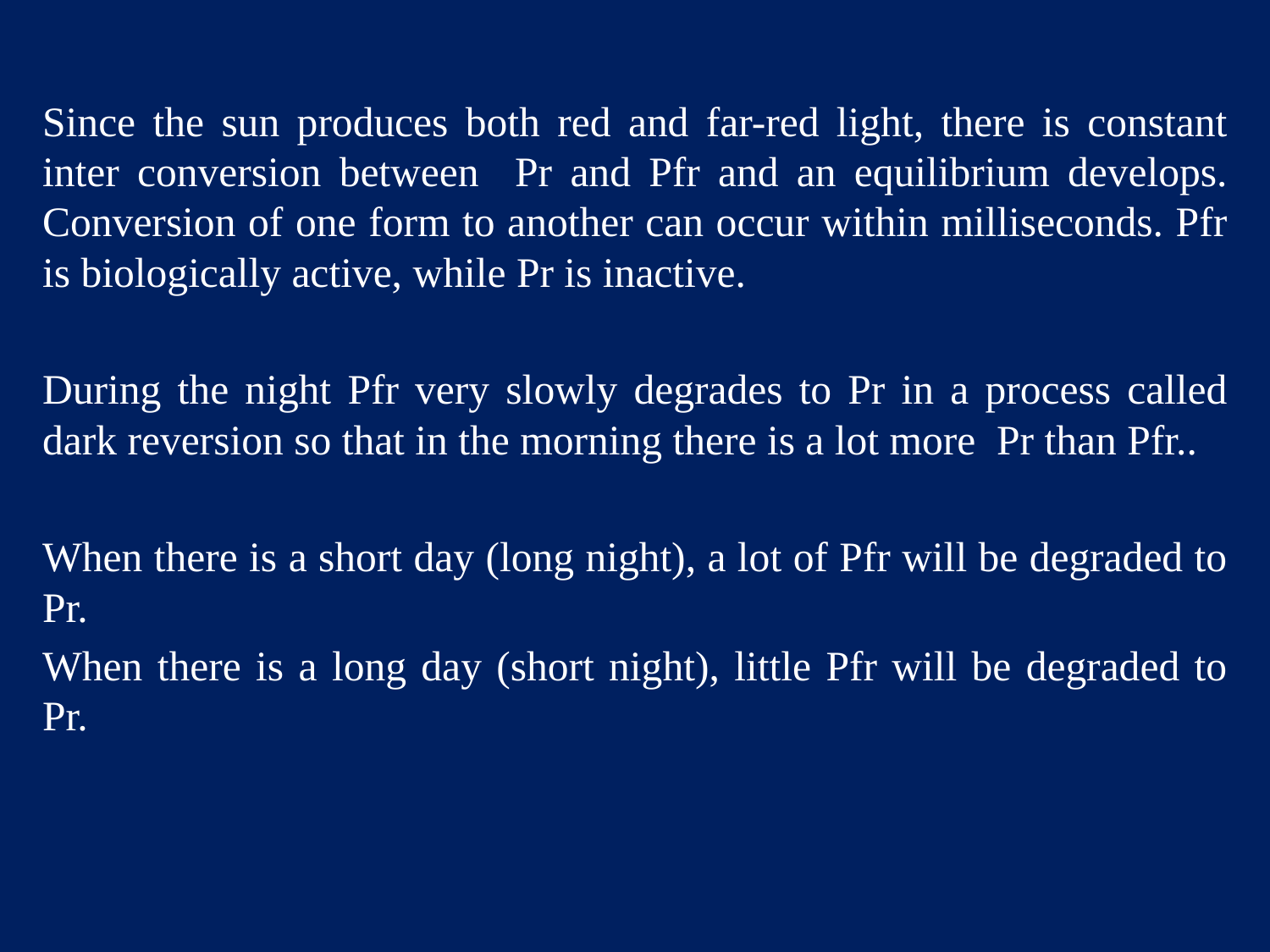

Since the sun produces both red and far-red light, there is constant inter conversion between  Pr and Pfr and an equilibrium develops. Conversion of one form to another can occur within milliseconds. Pfr is biologically active, while Pr is inactive.

During the night Pfr very slowly degrades to Pr in a process called dark reversion so that in the morning there is a lot more  Pr than Pfr..

When there is a short day (long night), a lot of Pfr will be degraded to Pr.
When there is a long day (short night), little Pfr will be degraded to Pr.